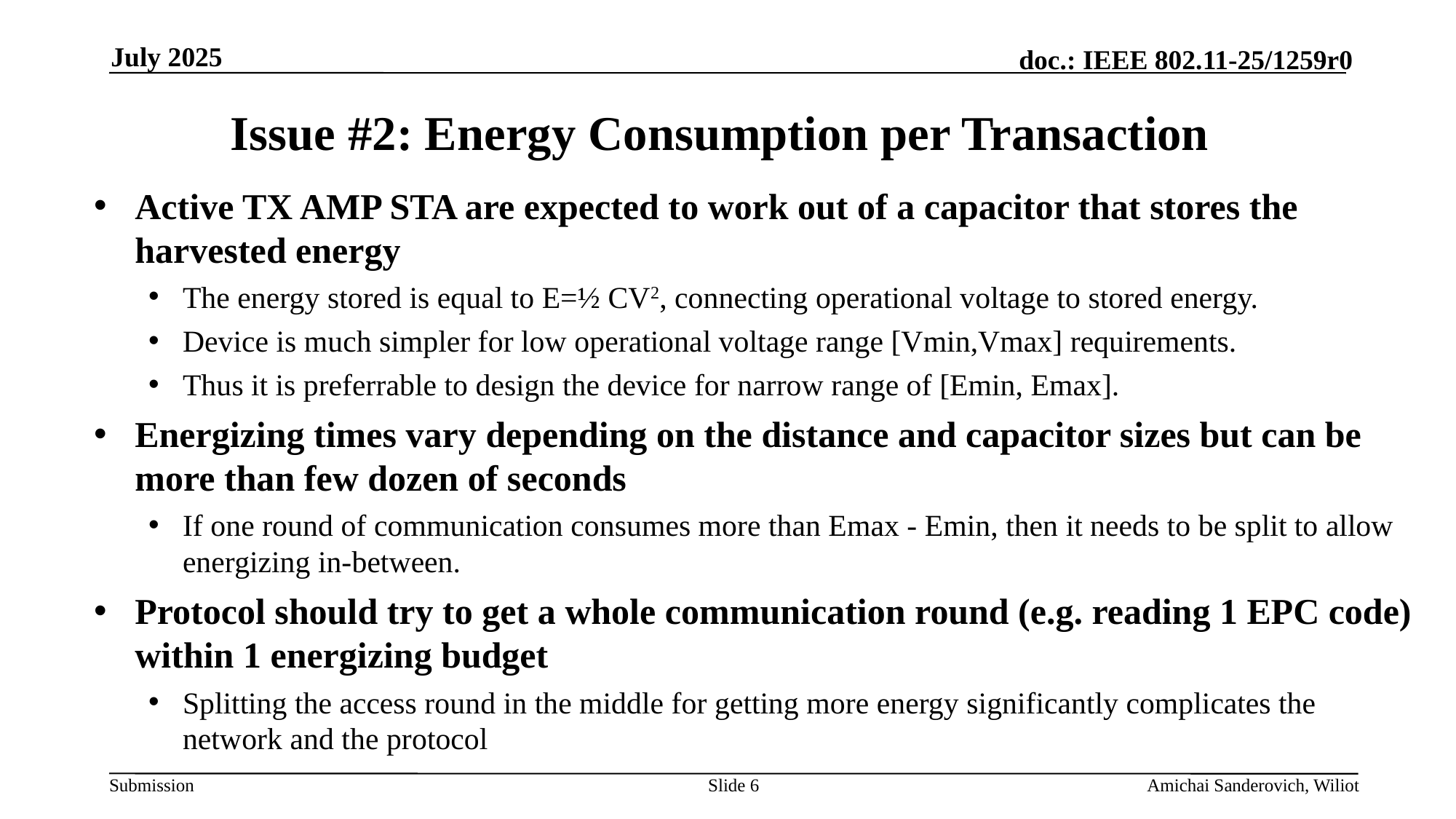

July 2025
# Issue #2: Energy Consumption per Transaction
Active TX AMP STA are expected to work out of a capacitor that stores the harvested energy
The energy stored is equal to E=½ CV2, connecting operational voltage to stored energy.
Device is much simpler for low operational voltage range [Vmin,Vmax] requirements.
Thus it is preferrable to design the device for narrow range of [Emin, Emax].
Energizing times vary depending on the distance and capacitor sizes but can be more than few dozen of seconds
If one round of communication consumes more than Emax - Emin, then it needs to be split to allow energizing in-between.
Protocol should try to get a whole communication round (e.g. reading 1 EPC code) within 1 energizing budget
Splitting the access round in the middle for getting more energy significantly complicates the network and the protocol
Slide 6
Amichai Sanderovich, Wiliot